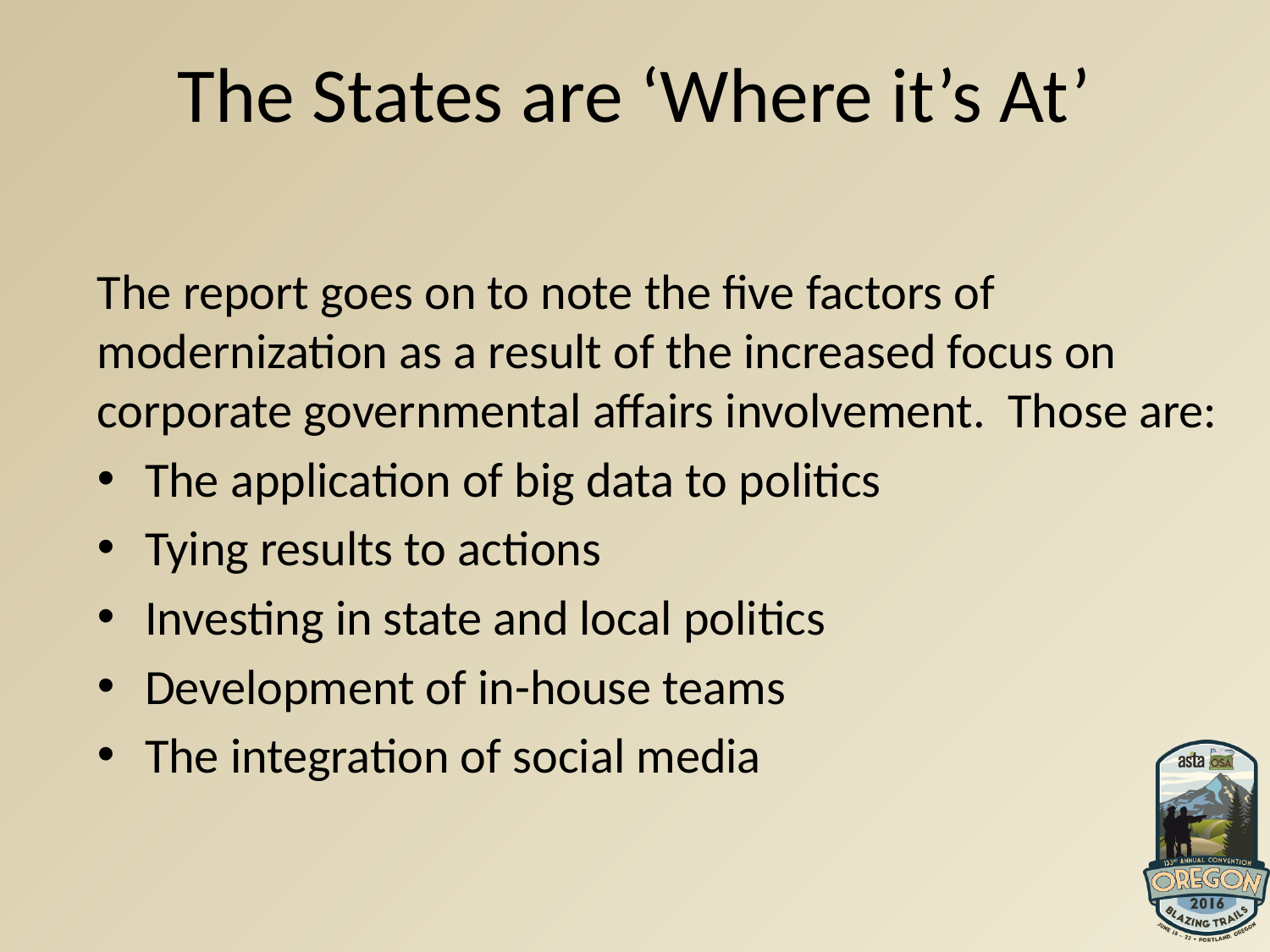

# The States are ‘Where it’s At’
The report goes on to note the five factors of modernization as a result of the increased focus on corporate governmental affairs involvement.  Those are:
The application of big data to politics
Tying results to actions
Investing in state and local politics
Development of in-house teams
The integration of social media